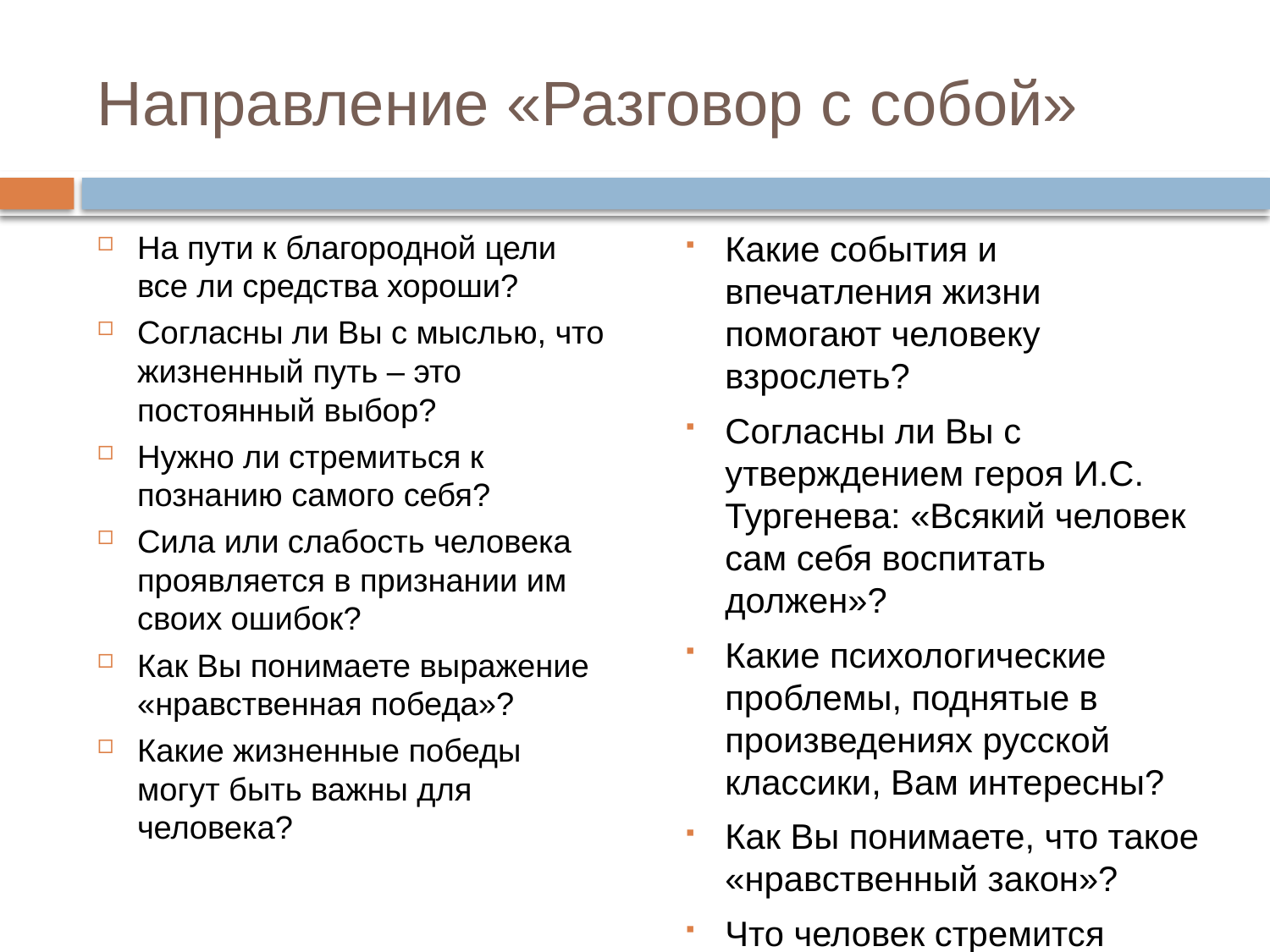

# Направление «Разговор с собой»
На пути к благородной цели все ли средства хороши?
Согласны ли Вы с мыслью, что жизненный путь – это постоянный выбор?
Нужно ли стремиться к познанию самого себя?
Сила или слабость человека проявляется в признании им своих ошибок?
Как Вы понимаете выражение «нравственная победа»?
Какие жизненные победы могут быть важны для человека?

Какие события и впечатления жизни помогают человеку взрослеть?
Согласны ли Вы с утверждением героя И.С. Тургенева: «Всякий человек сам себя воспитать должен»?
Какие психологические проблемы, поднятые в произведениях русской классики, Вам интересны?
Как Вы понимаете, что такое «нравственный закон»?
Что человек стремится забыть, а что старается удержать в памяти?